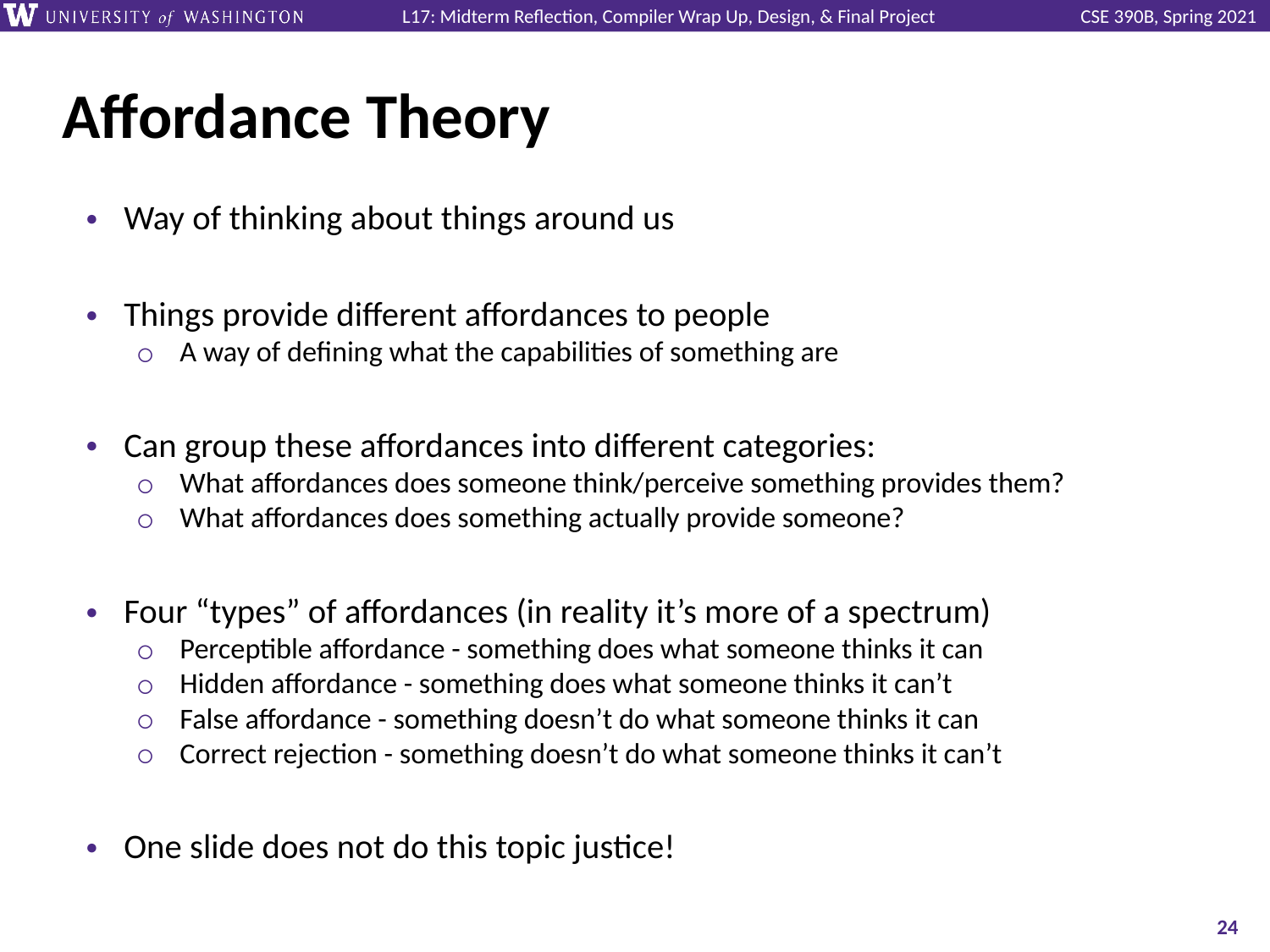

# Affordance Theory
Way of thinking about things around us

Things provide different affordances to people
A way of defining what the capabilities of something are

Can group these affordances into different categories:
What affordances does someone think/perceive something provides them?
What affordances does something actually provide someone?

Four “types” of affordances (in reality it’s more of a spectrum)
Perceptible affordance - something does what someone thinks it can
Hidden affordance - something does what someone thinks it can’t
False affordance - something doesn’t do what someone thinks it can
Correct rejection - something doesn’t do what someone thinks it can’t

One slide does not do this topic justice!
24